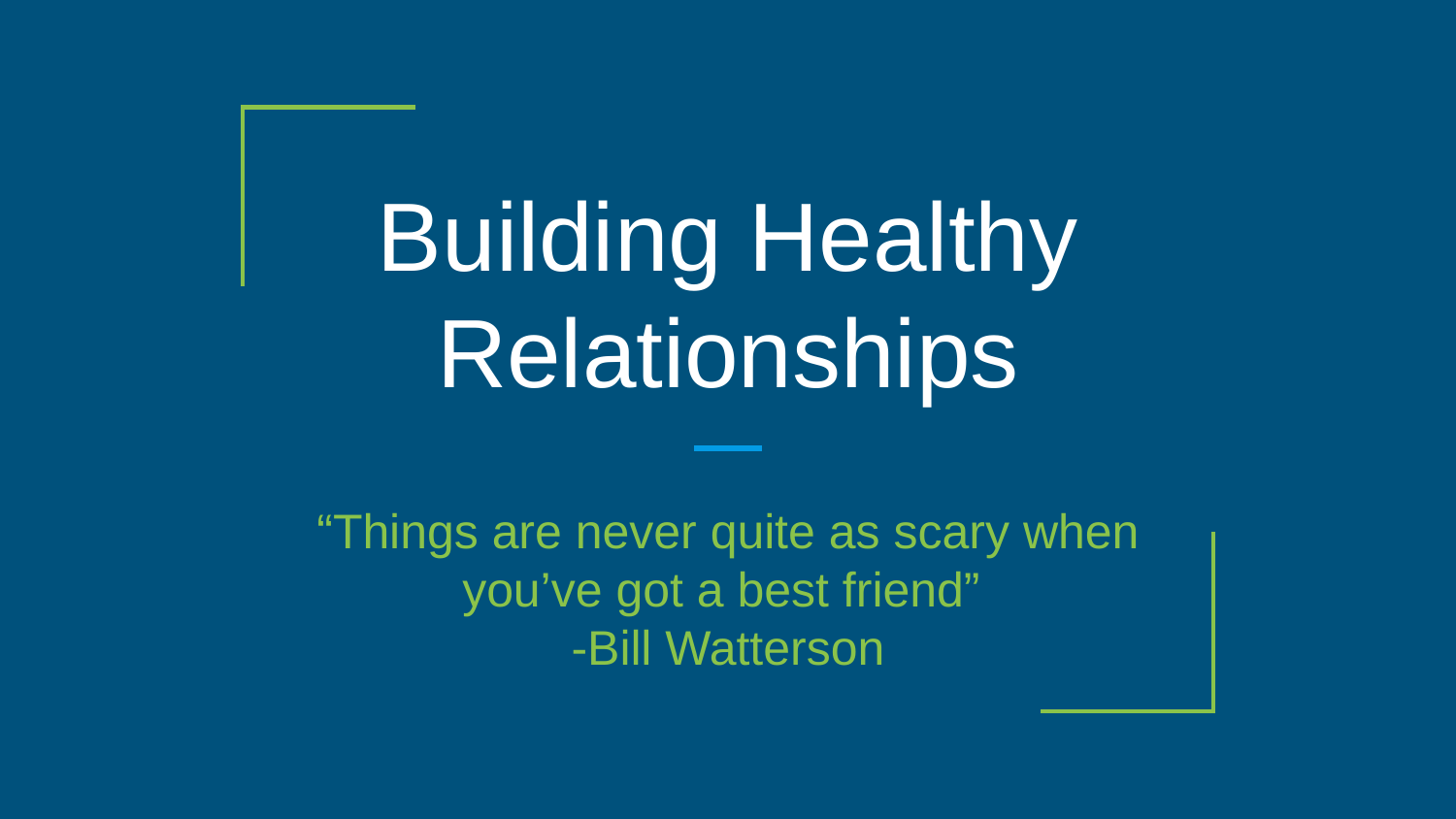

# Building Healthy Relationships
“Things are never quite as scary when you’ve got a best friend”
-Bill Watterson